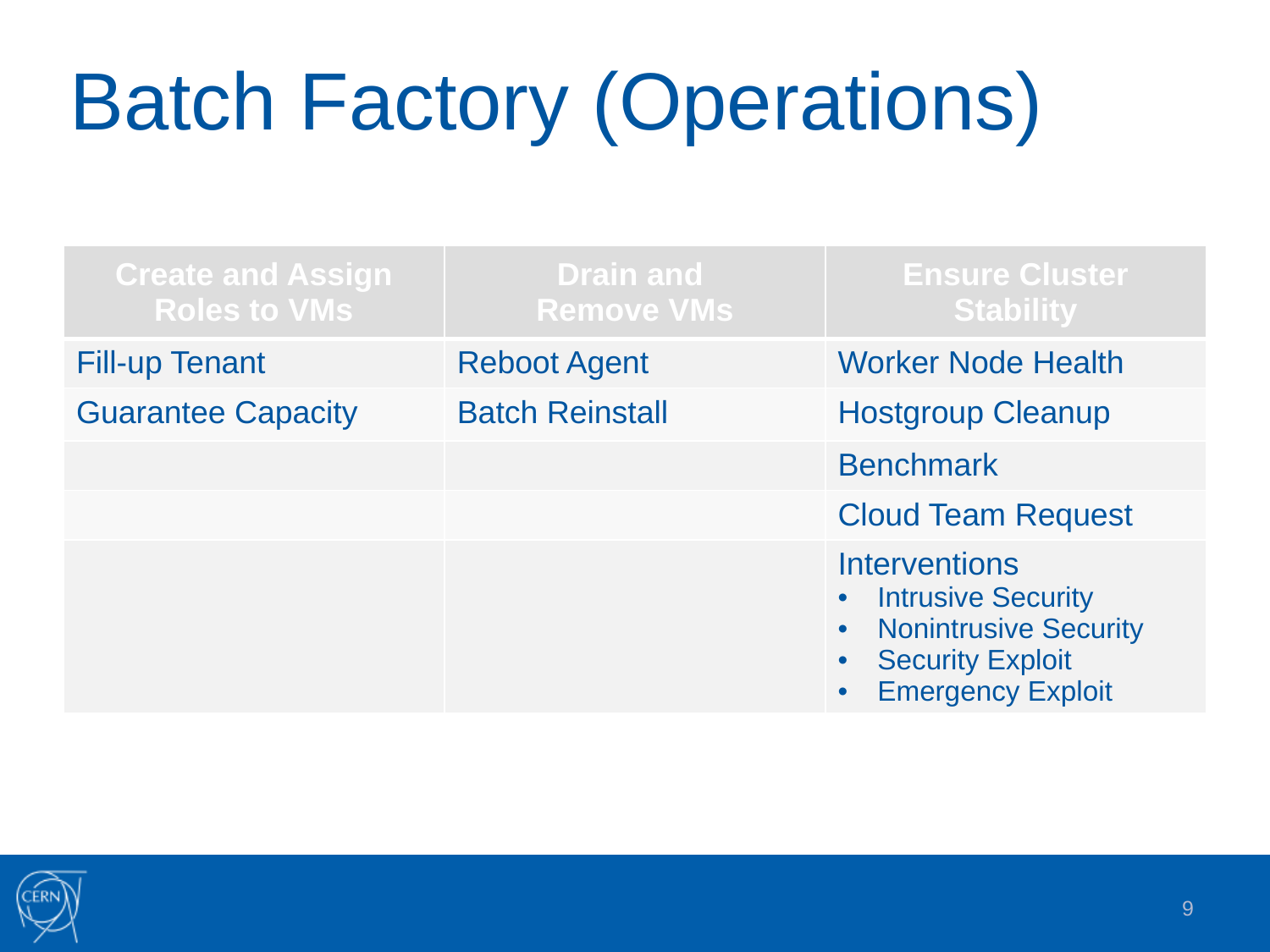

# Batch Factory (Operations)
| Create and Assign Roles to VMs | Drain and Remove VMs | Ensure Cluster Stability |
| --- | --- | --- |
| Fill-up Tenant | Reboot Agent | Worker Node Health |
| Guarantee Capacity | Batch Reinstall | Hostgroup Cleanup |
|  |  | Benchmark |
|  |  | Cloud Team Request |
|  |  | Interventions Intrusive Security Nonintrusive Security Security Exploit Emergency Exploit |
9